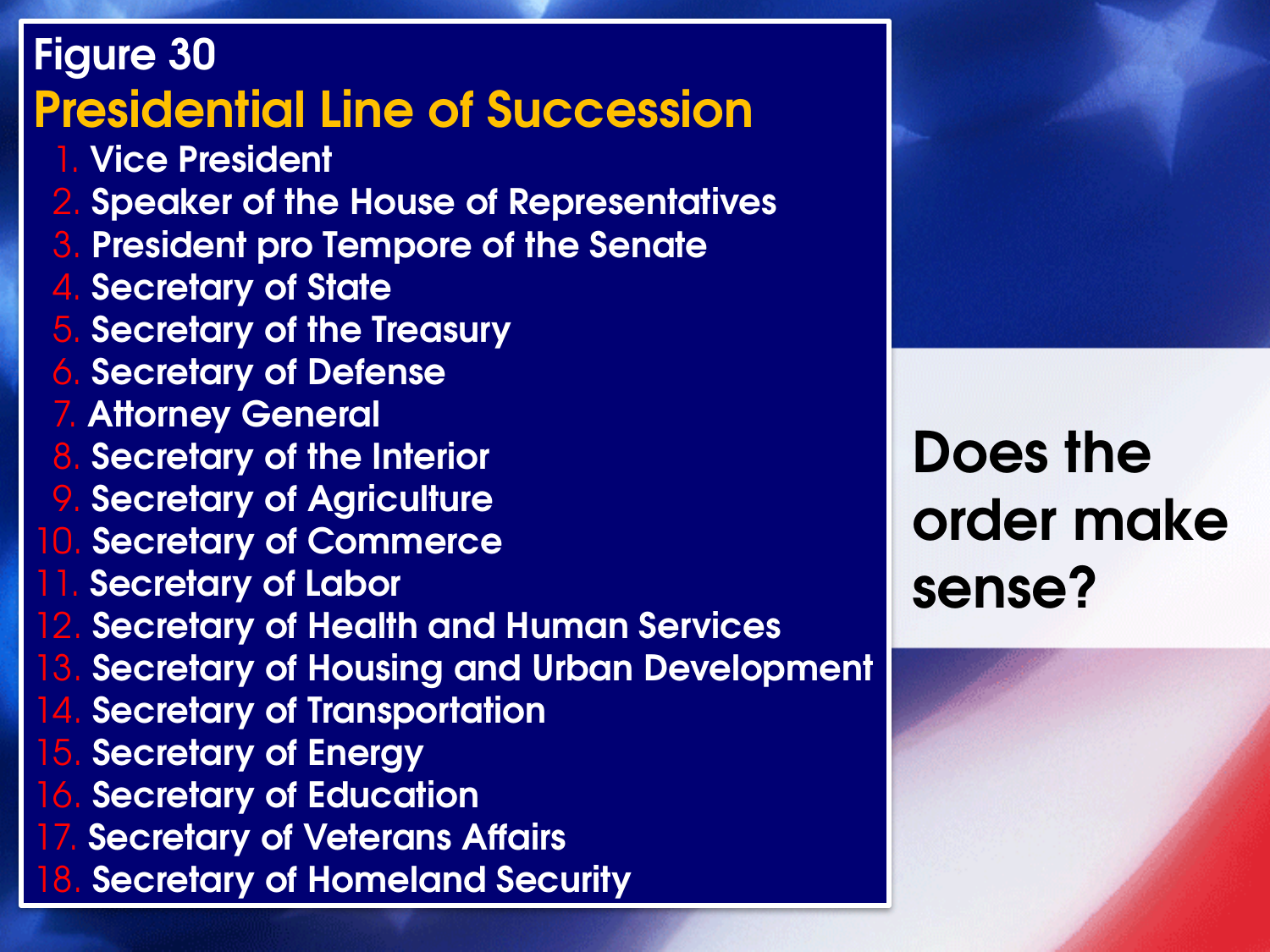

Figure 30
Presidential Line of Succession
  1. Vice President
  2. Speaker of the House of Representatives
  3. President pro Tempore of the Senate
  4. Secretary of State
  5. Secretary of the Treasury
  6. Secretary of Defense
  7. Attorney General
  8. Secretary of the Interior
  9. Secretary of Agriculture
10. Secretary of Commerce
11. Secretary of Labor
12. Secretary of Health and Human Services
13. Secretary of Housing and Urban Development
14. Secretary of Transportation
15. Secretary of Energy
16. Secretary of Education
17. Secretary of Veterans Affairs
18. Secretary of Homeland Security
# Does the order make sense?